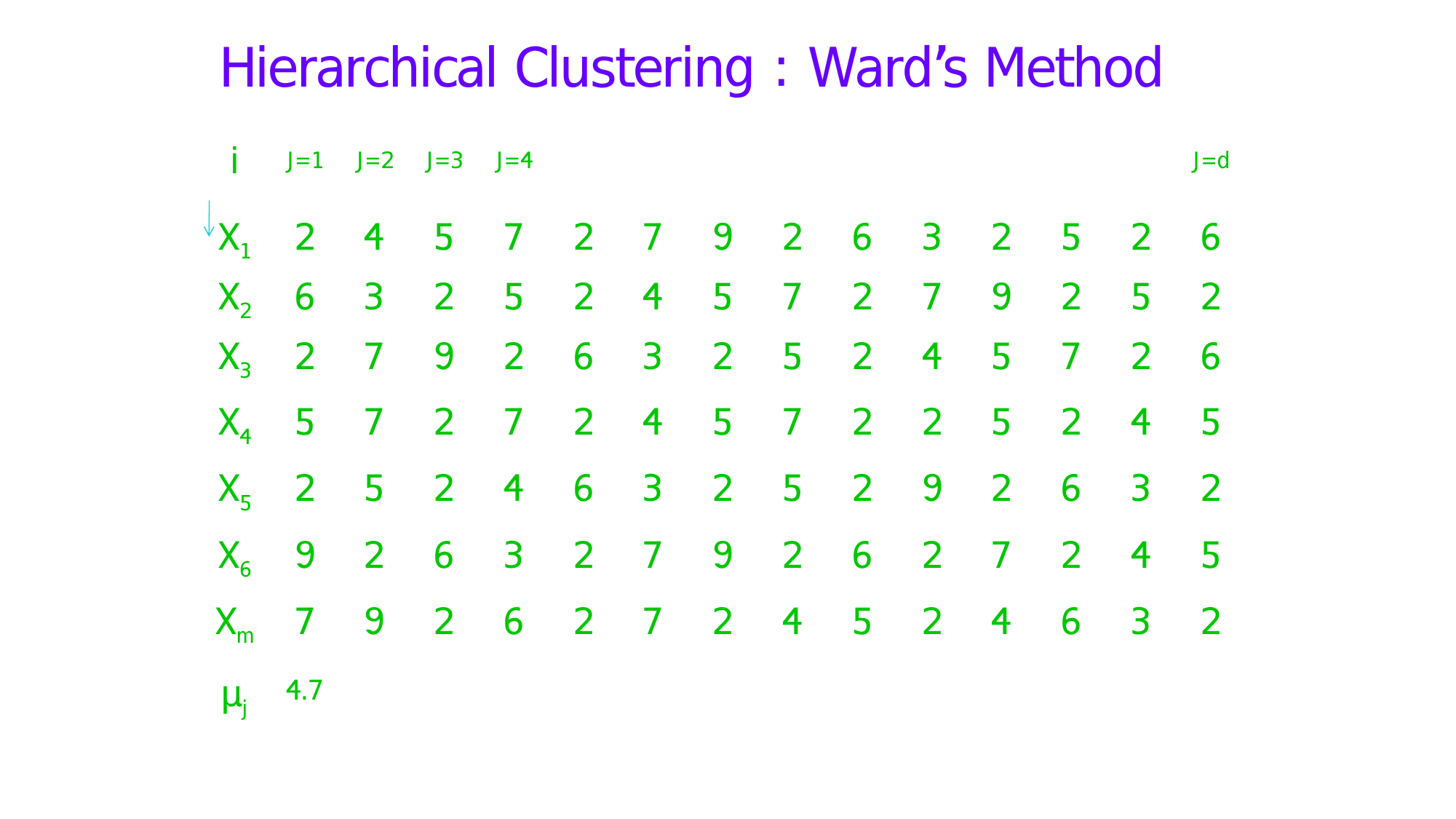

Hierarchical Clustering : Ward’s Method

| i | J=1 | J=2 | J=3 | J=4 |  |  |  |  |  |  |  |  |  | J=d |
| --- | --- | --- | --- | --- | --- | --- | --- | --- | --- | --- | --- | --- | --- | --- |
| X1 | 2 | 4 | 5 | 7 | 2 | 7 | 9 | 2 | 6 | 3 | 2 | 5 | 2 | 6 |
| X2 | 6 | 3 | 2 | 5 | 2 | 4 | 5 | 7 | 2 | 7 | 9 | 2 | 5 | 2 |
| X3 | 2 | 7 | 9 | 2 | 6 | 3 | 2 | 5 | 2 | 4 | 5 | 7 | 2 | 6 |
| X4 | 5 | 7 | 2 | 7 | 2 | 4 | 5 | 7 | 2 | 2 | 5 | 2 | 4 | 5 |
| X5 | 2 | 5 | 2 | 4 | 6 | 3 | 2 | 5 | 2 | 9 | 2 | 6 | 3 | 2 |
| X6 | 9 | 2 | 6 | 3 | 2 | 7 | 9 | 2 | 6 | 2 | 7 | 2 | 4 | 5 |
| Xm | 7 | 9 | 2 | 6 | 2 | 7 | 2 | 4 | 5 | 2 | 4 | 6 | 3 | 2 |
| µj | 4.7 |  |  |  |  |  |  |  |  |  |  |  |  |  |
| --- | --- | --- | --- | --- | --- | --- | --- | --- | --- | --- | --- | --- | --- | --- |
12-Jan-26
Md. Masudur Rahman, Lecturer, CSE, UGV.